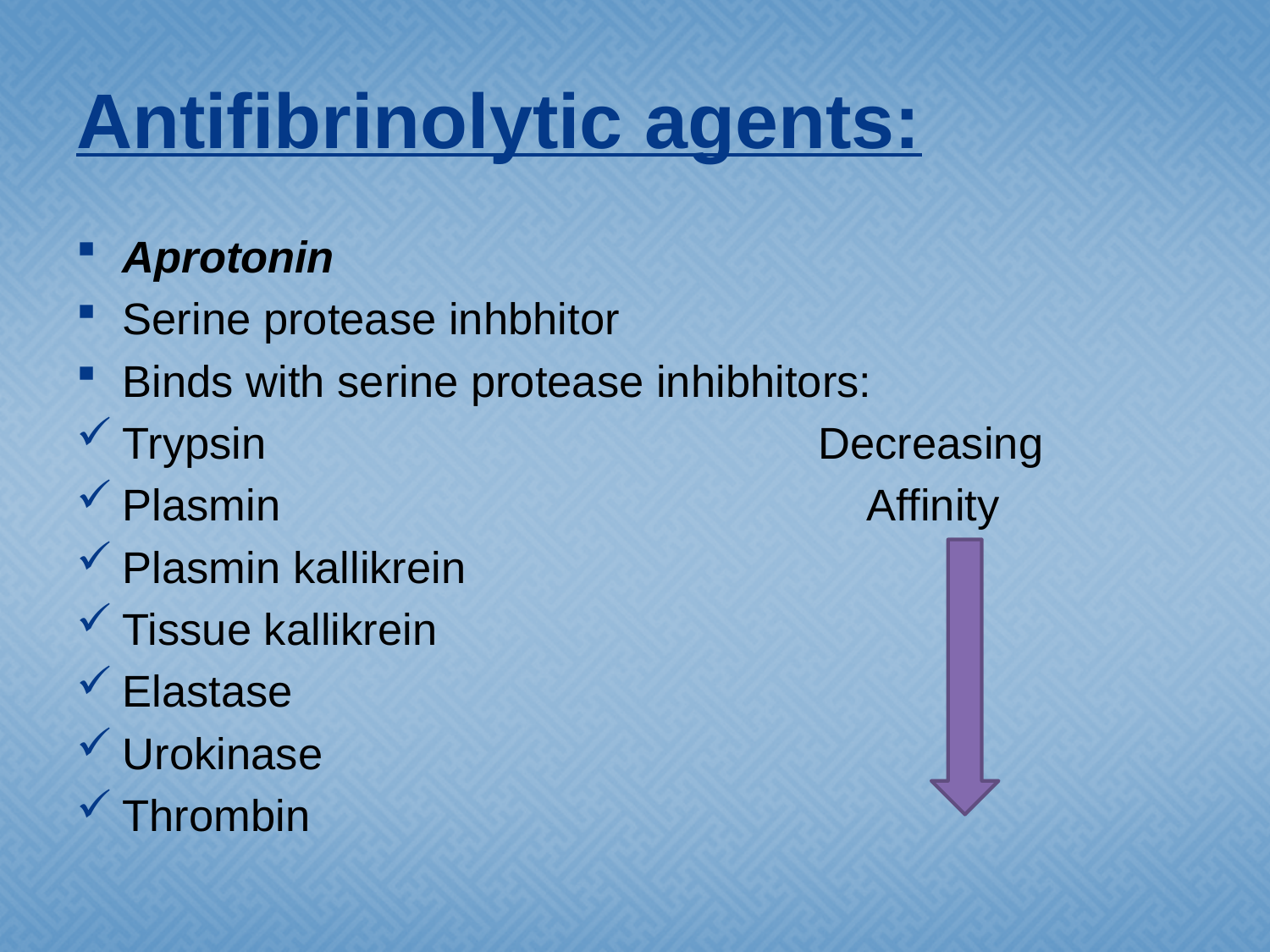

# Antifibrinolytic agents:
Aprotonin
Serine protease inhbhitor
Binds with serine protease inhibhitors:
Trypsin                                             Decreasing
Plasmin                                                Affinity
Plasmin kallikrein
Tissue kallikrein
Elastase
Urokinase
Thrombin